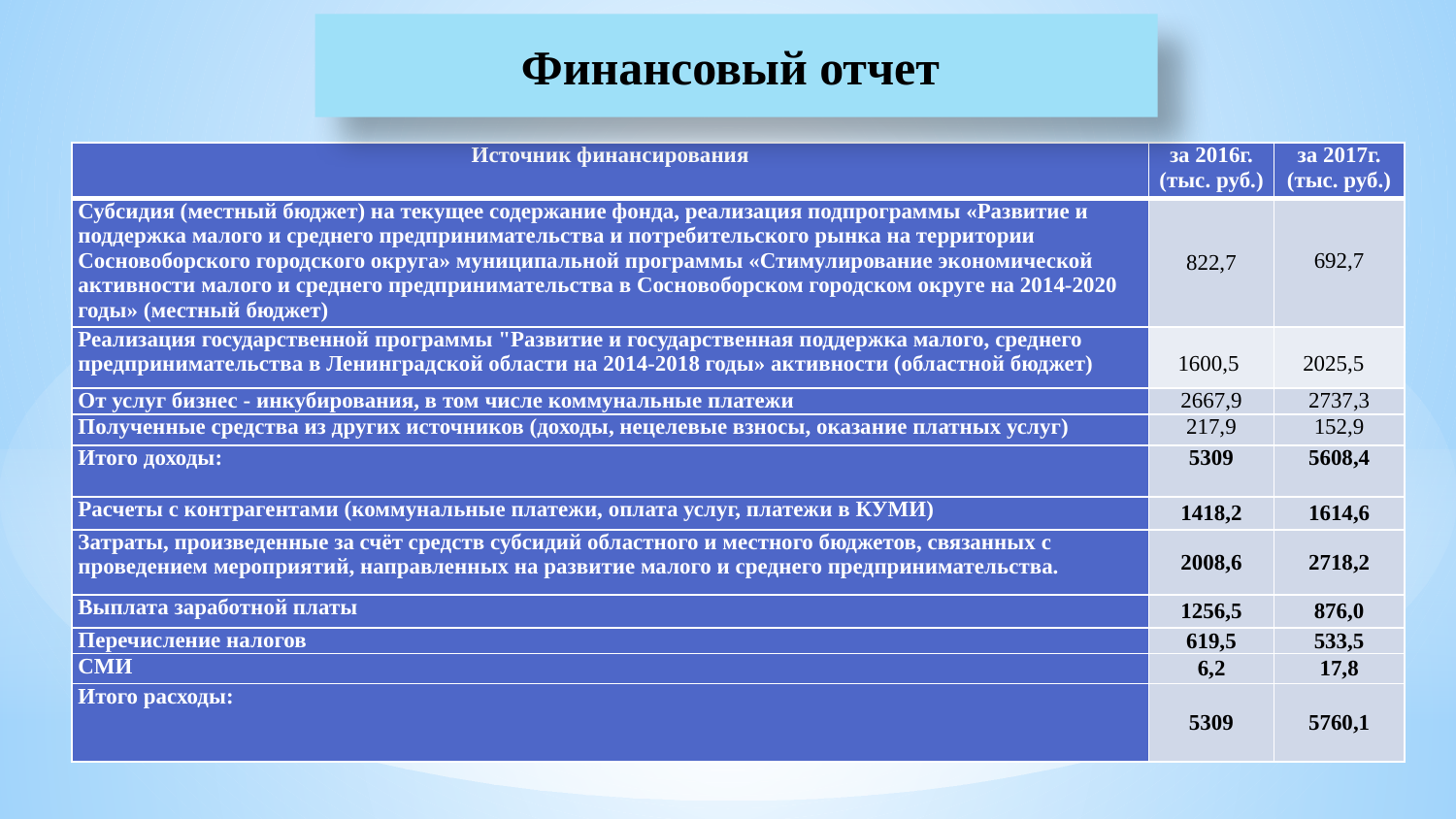

Финансовый отчет
| Источник финансирования | за 2016г. (тыс. руб.) | за 2017г. (тыс. руб.) |
| --- | --- | --- |
| Субсидия (местный бюджет) на текущее содержание фонда, реализация подпрограммы «Развитие и поддержка малого и среднего предпринимательства и потребительского рынка на территории Сосновоборского городского округа» муниципальной программы «Стимулирование экономической активности малого и среднего предпринимательства в Сосновоборском городском округе на 2014-2020 годы» (местный бюджет) | 822,7 | 692,7 |
| Реализация государственной программы "Развитие и государственная поддержка малого, среднего предпринимательства в Ленинградской области на 2014-2018 годы» активности (областной бюджет) | 1600,5 | 2025,5 |
| От услуг бизнес - инкубирования, в том числе коммунальные платежи | 2667,9 | 2737,3 |
| Полученные средства из других источников (доходы, нецелевые взносы, оказание платных услуг) | 217,9 | 152,9 |
| Итого доходы: | 5309 | 5608,4 |
| Расчеты с контрагентами (коммунальные платежи, оплата услуг, платежи в КУМИ) | 1418,2 | 1614,6 |
| Затраты, произведенные за счёт средств субсидий областного и местного бюджетов, связанных с проведением мероприятий, направленных на развитие малого и среднего предпринимательства. | 2008,6 | 2718,2 |
| Выплата заработной платы | 1256,5 | 876,0 |
| Перечисление налогов | 619,5 | 533,5 |
| СМИ | 6,2 | 17,8 |
| Итого расходы: | 5309 | 5760,1 |